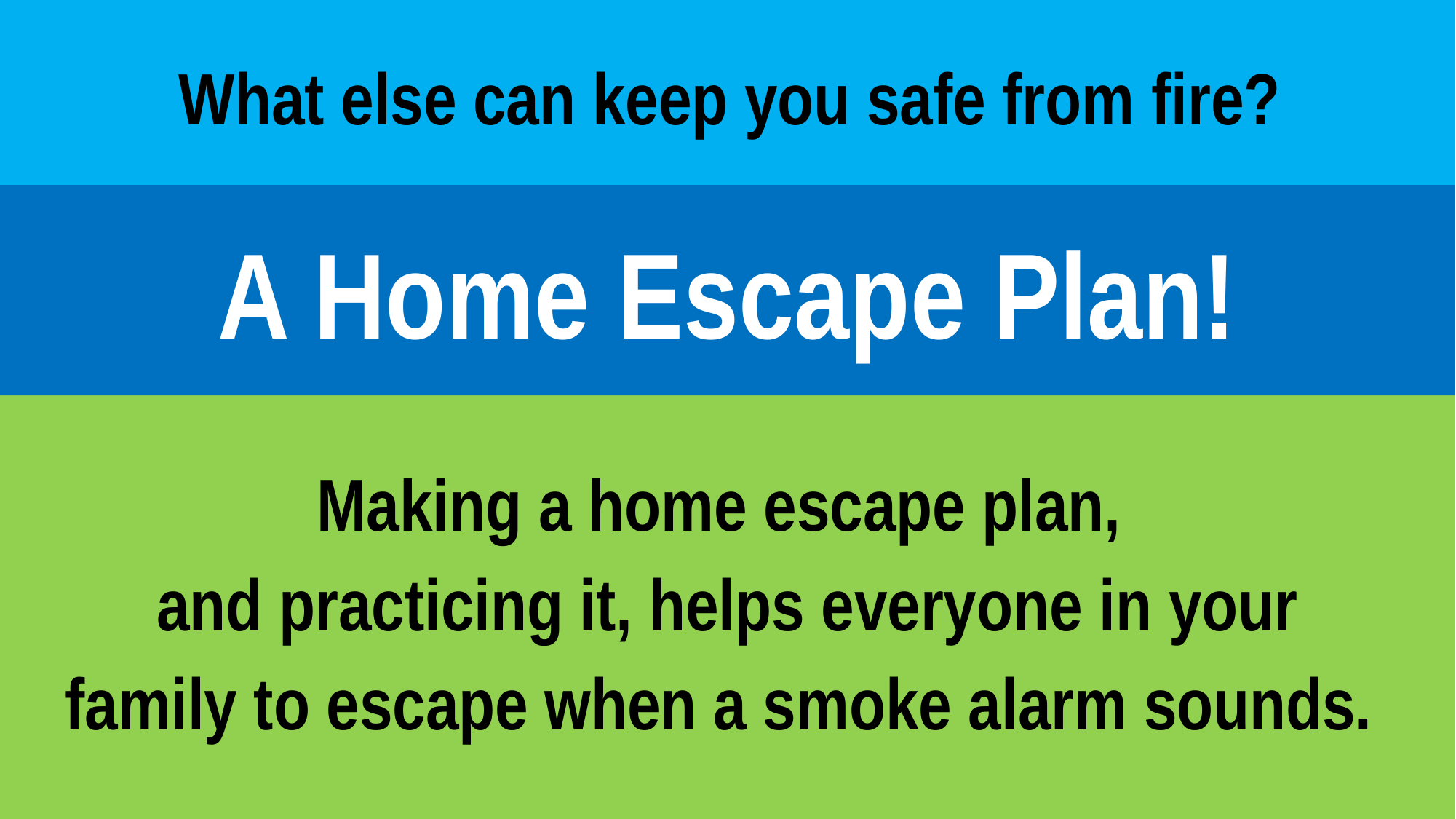

What else can keep you safe from fire?

A Home Escape Plan!

Making a home escape plan,
and practicing it, helps everyone in your
family to escape when a smoke alarm sounds.